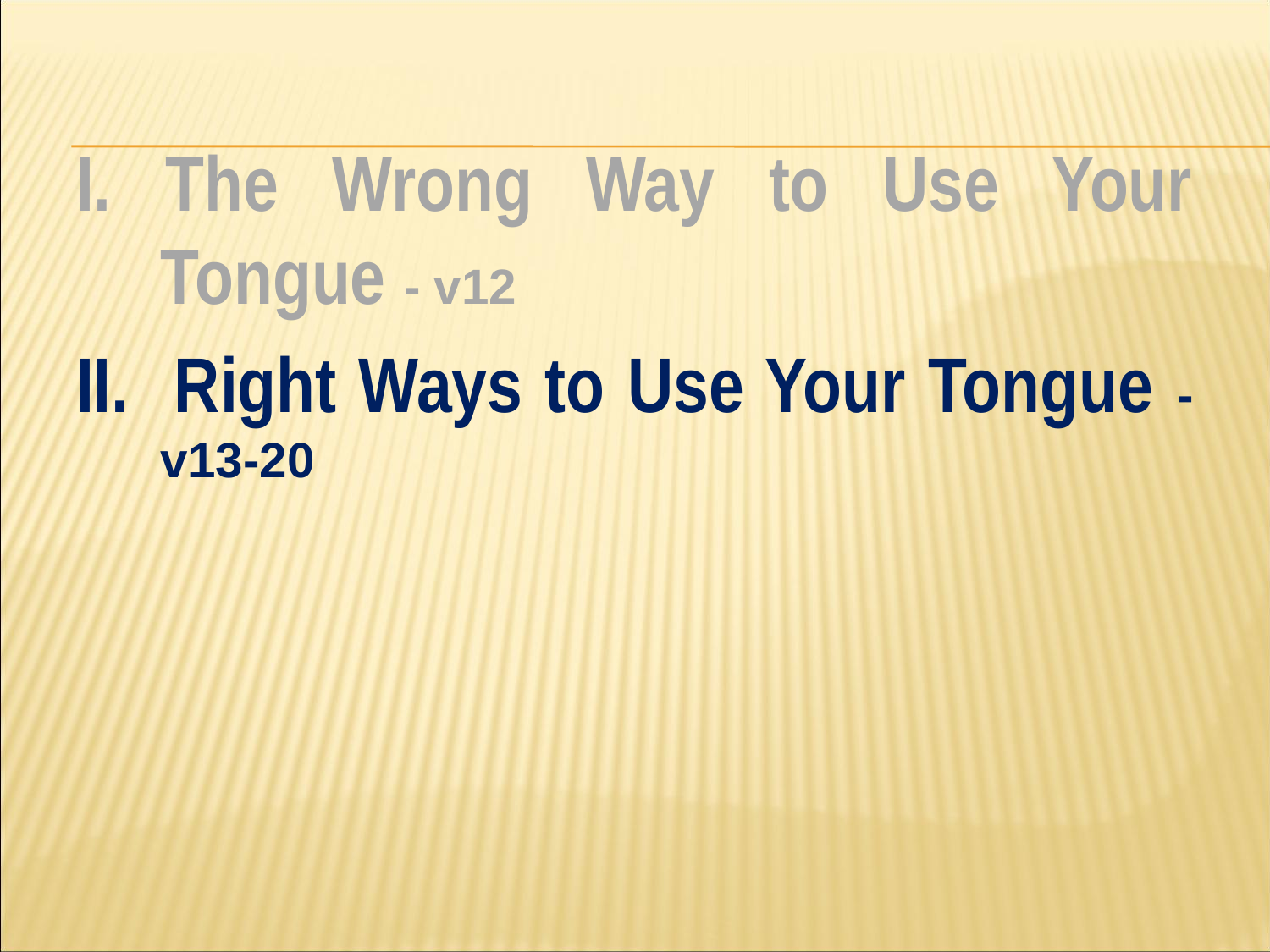

#
I. The Wrong Way to Use Your Tongue - v12
II.  Right Ways to Use Your Tongue - v13-20